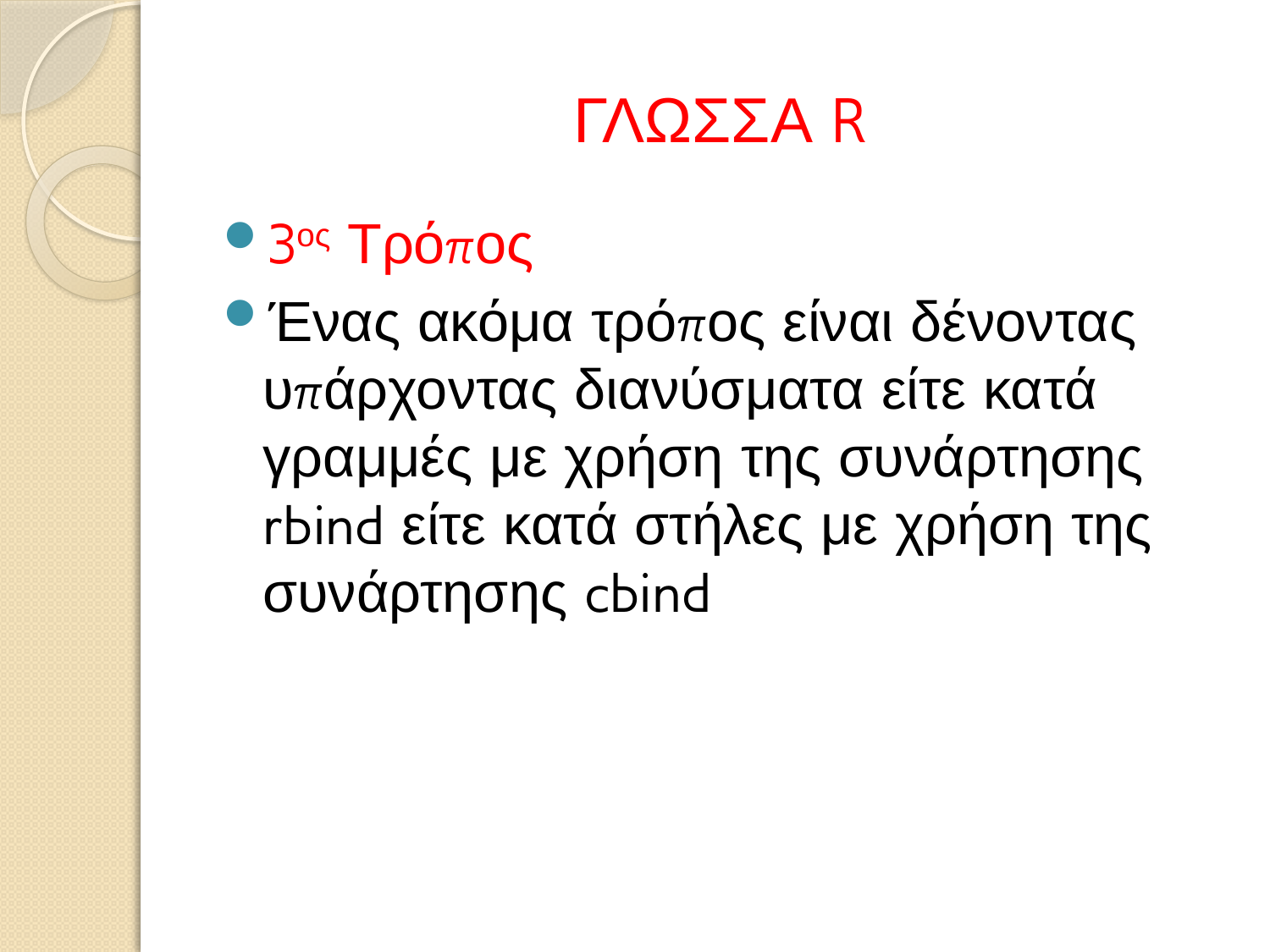

# ΓΛΩΣΣΑ R
3ος Τρόπος
Ένας ακόμα τρόπος είναι δένοντας υπάρχοντας διανύσματα είτε κατά γραμμές με χρήση της συνάρτησης rbind είτε κατά στήλες με χρήση της συνάρτησης cbind